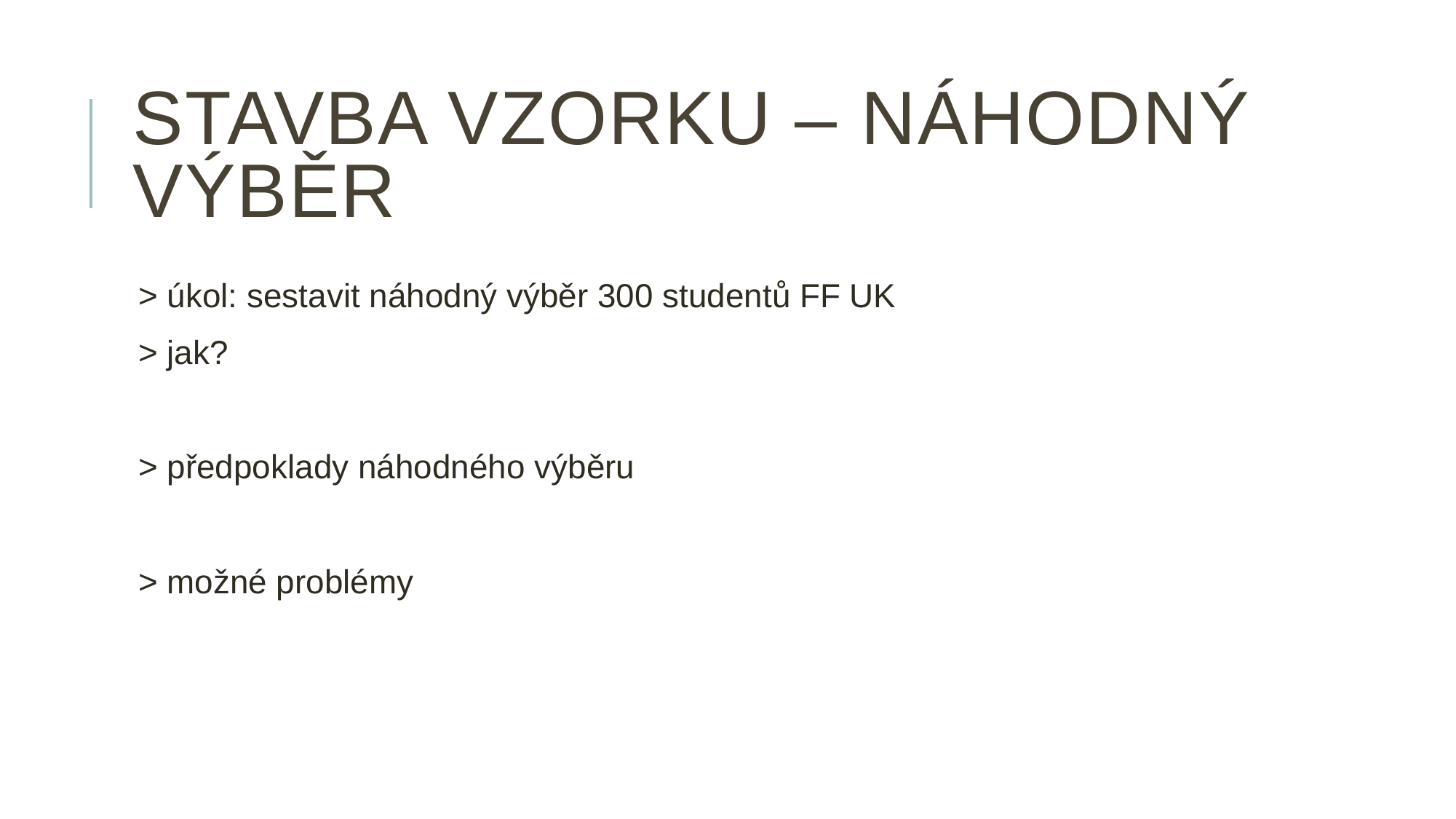

# STAVBA VZORKU – NÁHODNÝ VÝBĚR
> úkol: sestavit náhodný výběr 300 studentů FF UK
> jak?

> předpoklady náhodného výběru

> možné problémy